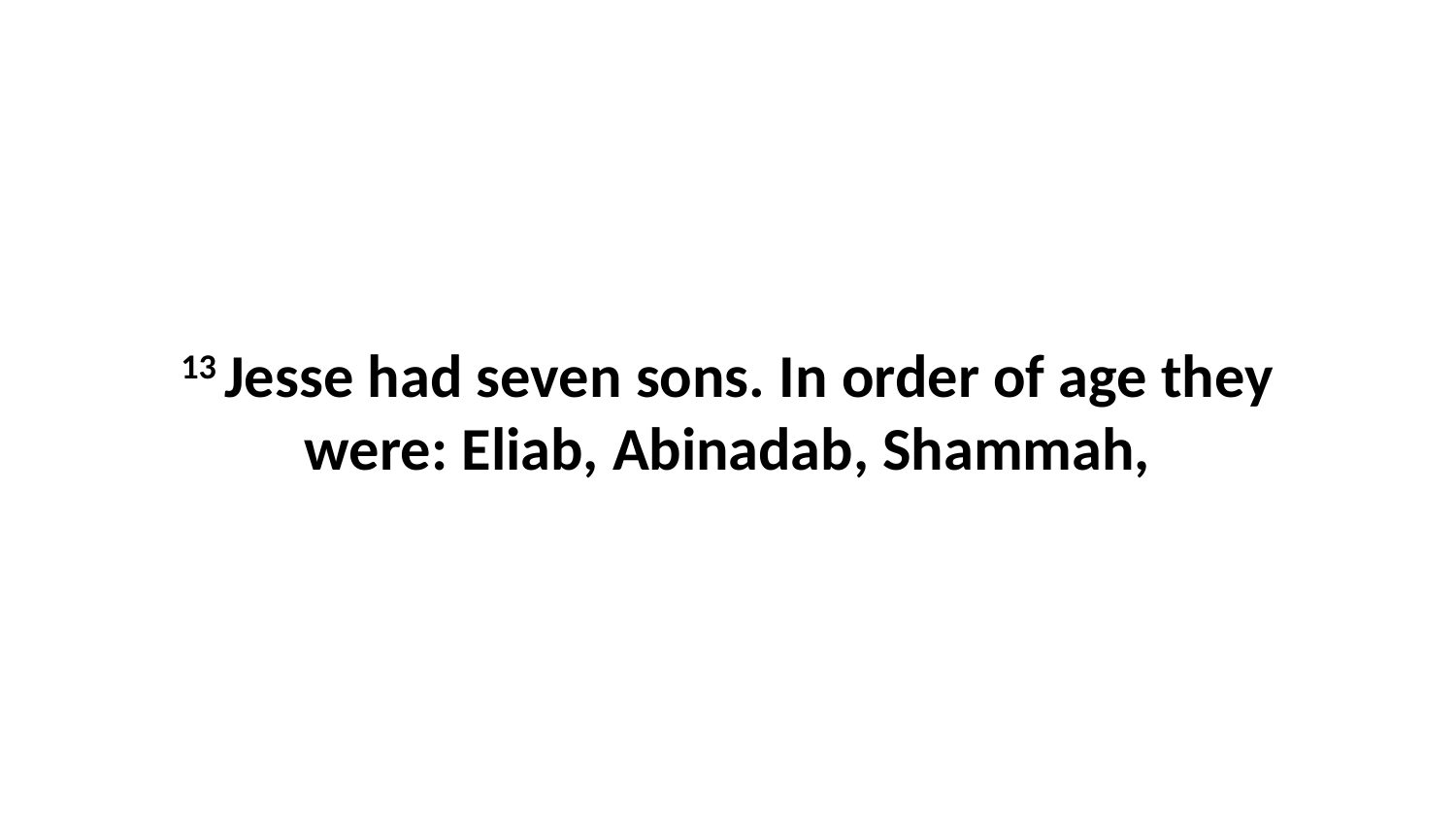

13 Jesse had seven sons. In order of age they were: Eliab, Abinadab, Shammah,